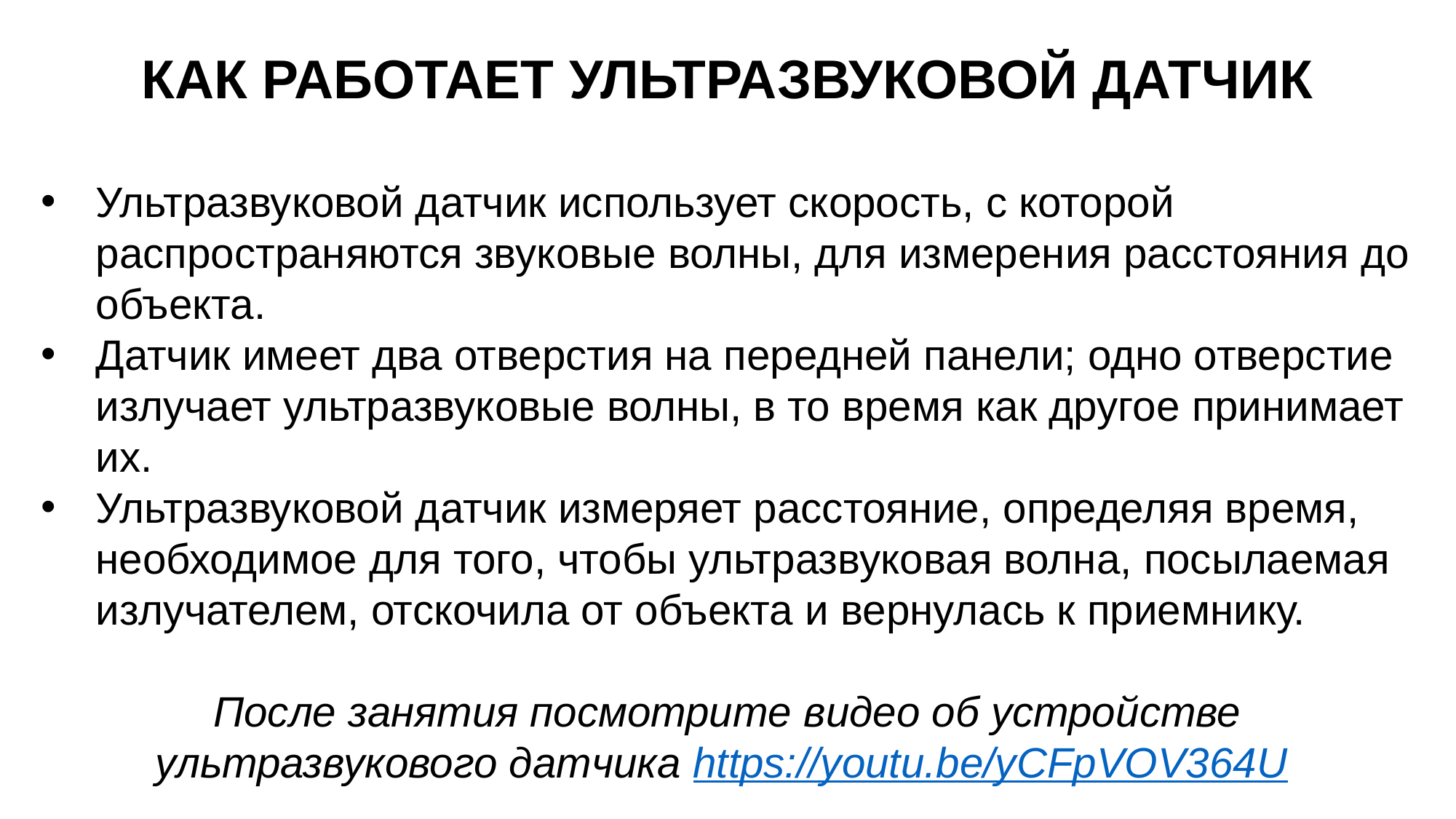

КАК РАБОТАЕТ УЛЬТРАЗВУКОВОЙ ДАТЧИК

Ультразвуковой датчик использует скорость, с которой распространяются звуковые волны, для измерения расстояния до объекта.
Датчик имеет два отверстия на передней панели; одно отверстие излучает ультразвуковые волны, в то время как другое принимает их.
Ультразвуковой датчик измеряет расстояние, определяя время, необходимое для того, чтобы ультразвуковая волна, посылаемая излучателем, отскочила от объекта и вернулась к приемнику.

После занятия посмотрите видео об устройстве ультразвукового датчика https://youtu.be/yCFpVOV364U